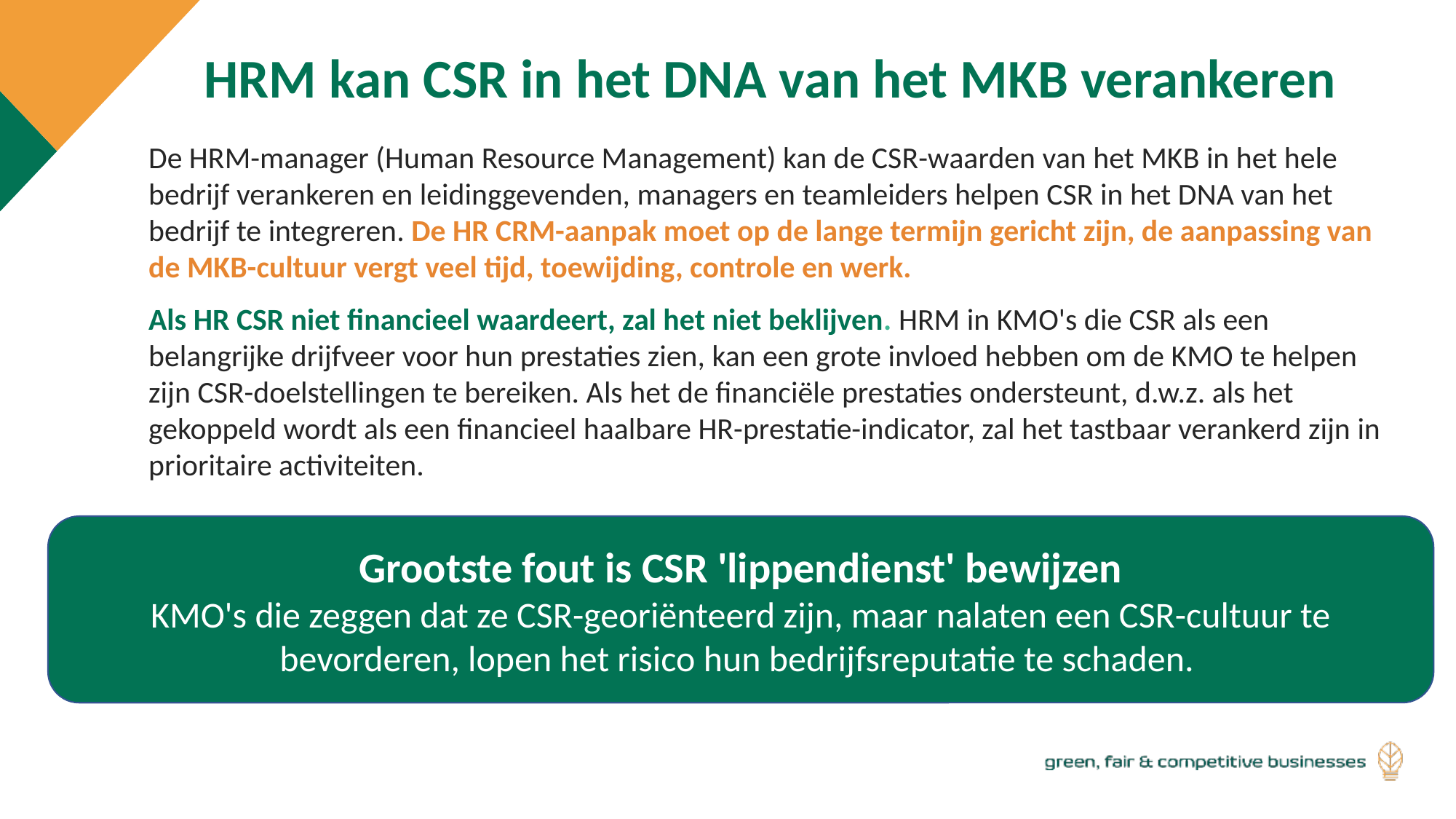

HRM kan CSR in het DNA van het MKB verankeren
De HRM-manager (Human Resource Management) kan de CSR-waarden van het MKB in het hele bedrijf verankeren en leidinggevenden, managers en teamleiders helpen CSR in het DNA van het bedrijf te integreren. De HR CRM-aanpak moet op de lange termijn gericht zijn, de aanpassing van de MKB-cultuur vergt veel tijd, toewijding, controle en werk.

Als HR CSR niet financieel waardeert, zal het niet beklijven. HRM in KMO's die CSR als een belangrijke drijfveer voor hun prestaties zien, kan een grote invloed hebben om de KMO te helpen zijn CSR-doelstellingen te bereiken. Als het de financiële prestaties ondersteunt, d.w.z. als het gekoppeld wordt als een financieel haalbare HR-prestatie-indicator, zal het tastbaar verankerd zijn in prioritaire activiteiten.

Grootste fout is CSR 'lippendienst' bewijzen
KMO's die zeggen dat ze CSR-georiënteerd zijn, maar nalaten een CSR-cultuur te bevorderen, lopen het risico hun bedrijfsreputatie te schaden.